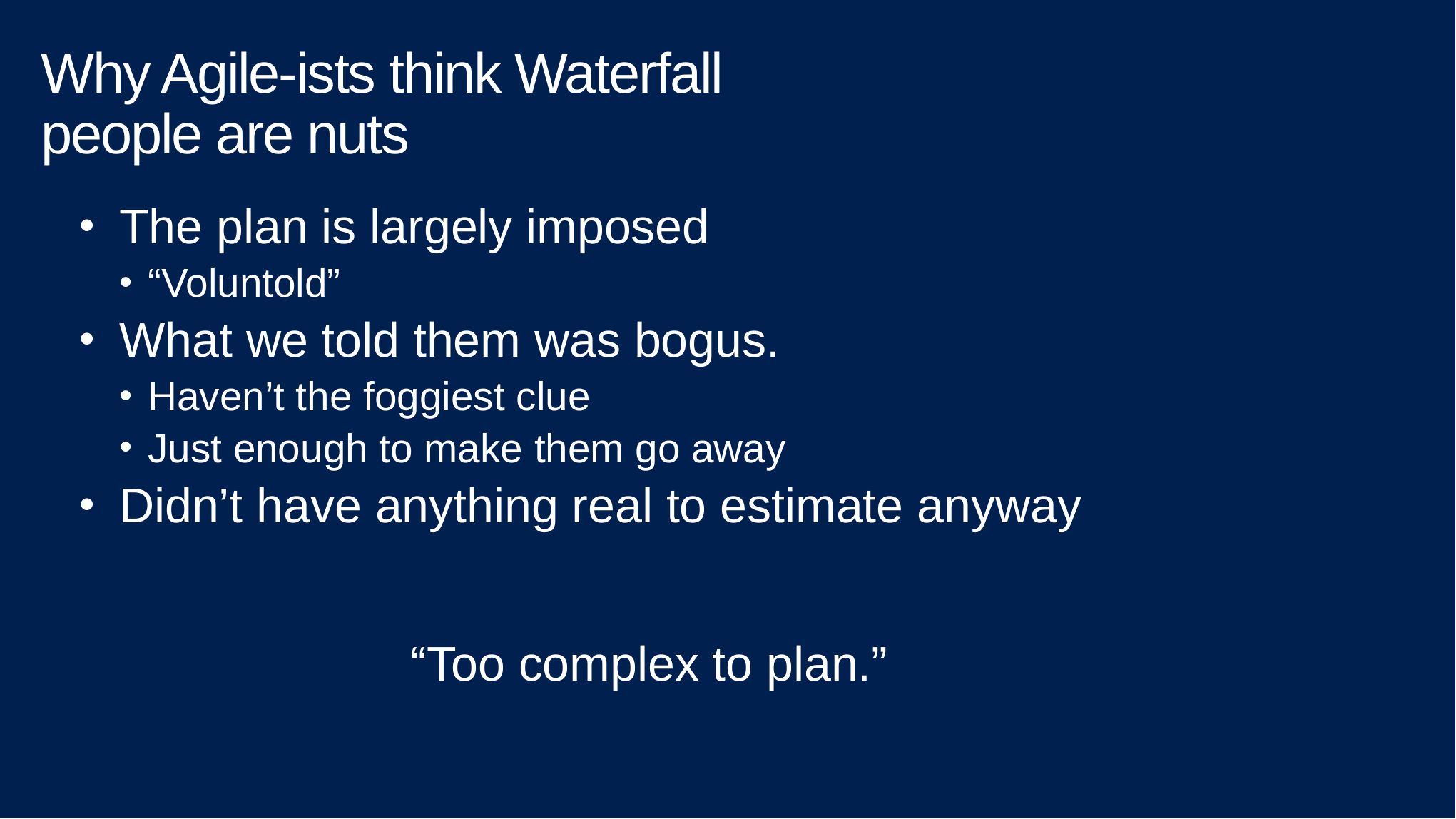

# Why Agile-ists think Waterfall people are nuts
The plan is largely imposed
“Voluntold”
What we told them was bogus.
Haven’t the foggiest clue
Just enough to make them go away
Didn’t have anything real to estimate anyway

“Too complex to plan.”